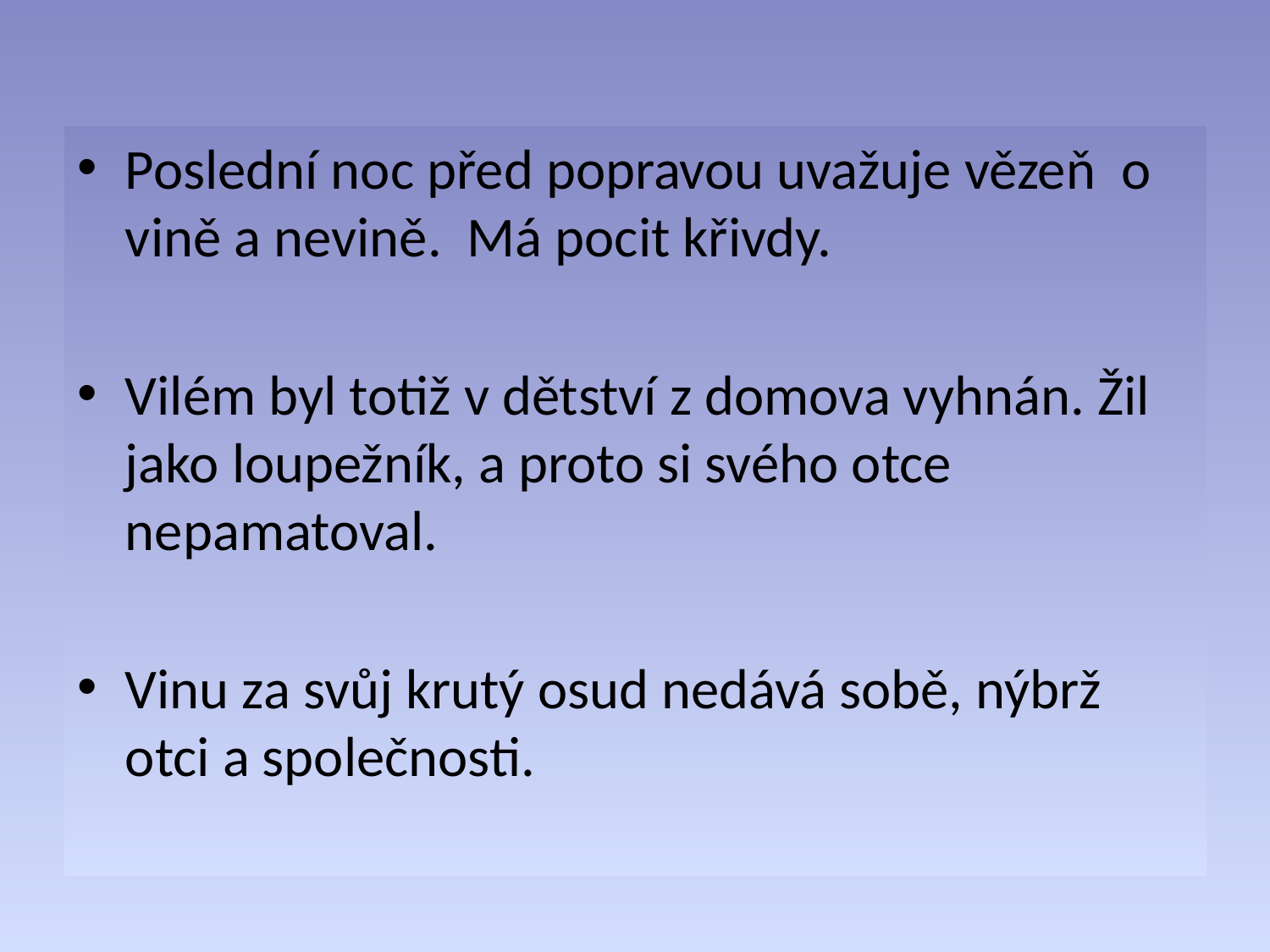

Poslední noc před popravou uvažuje vězeň  o vině a nevině.  Má pocit křivdy.

Vilém byl totiž v dětství z domova vyhnán. Žil jako loupežník, a proto si svého otce nepamatoval.

Vinu za svůj krutý osud nedává sobě, nýbrž otci a společnosti.